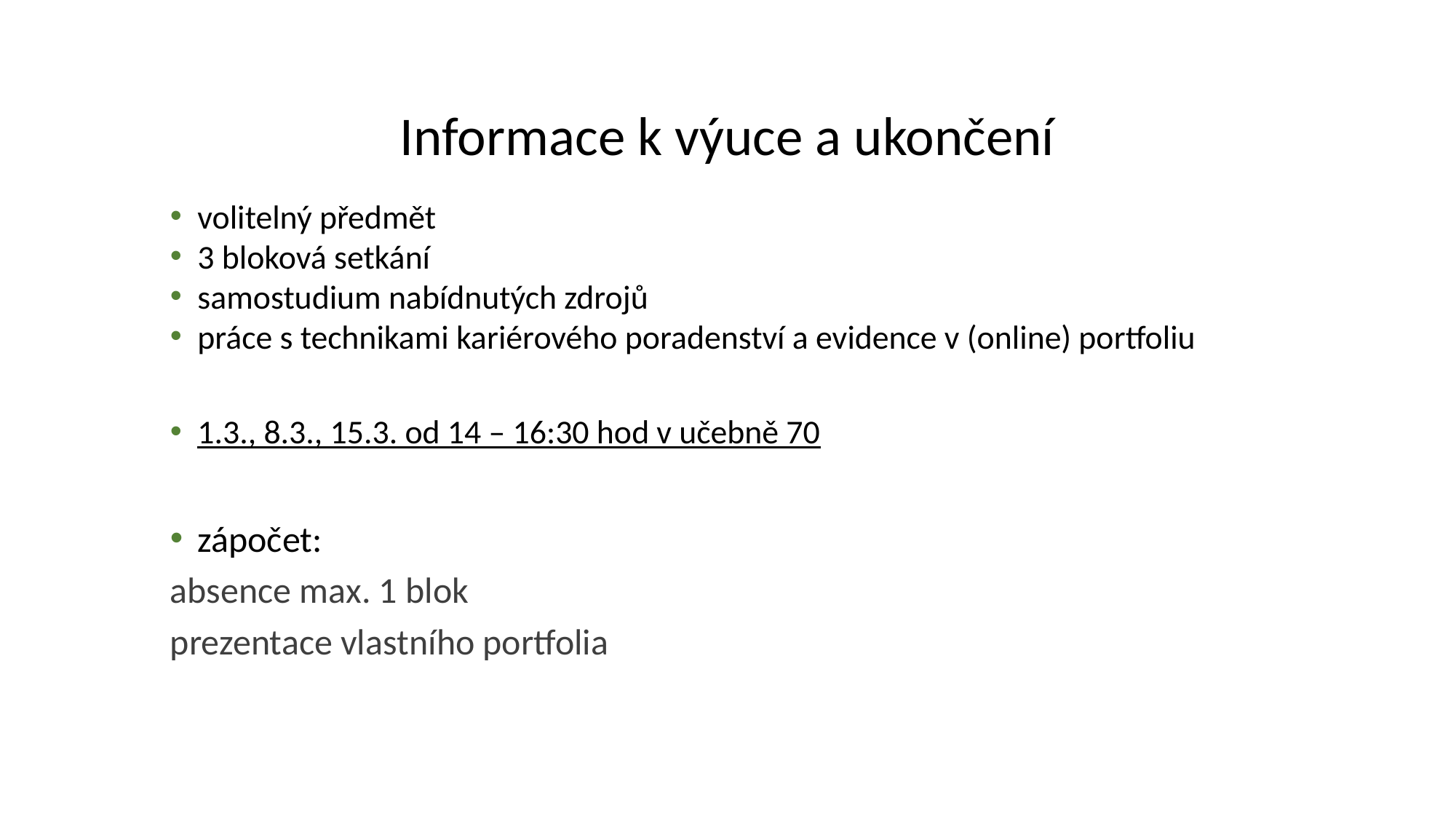

# Informace k výuce a ukončení
volitelný předmět
3 bloková setkání
samostudium nabídnutých zdrojů
práce s technikami kariérového poradenství a evidence v (online) portfoliu

1.3., 8.3., 15.3. od 14 – 16:30 hod v učebně 70

zápočet:
absence max. 1 blok
prezentace vlastního portfolia